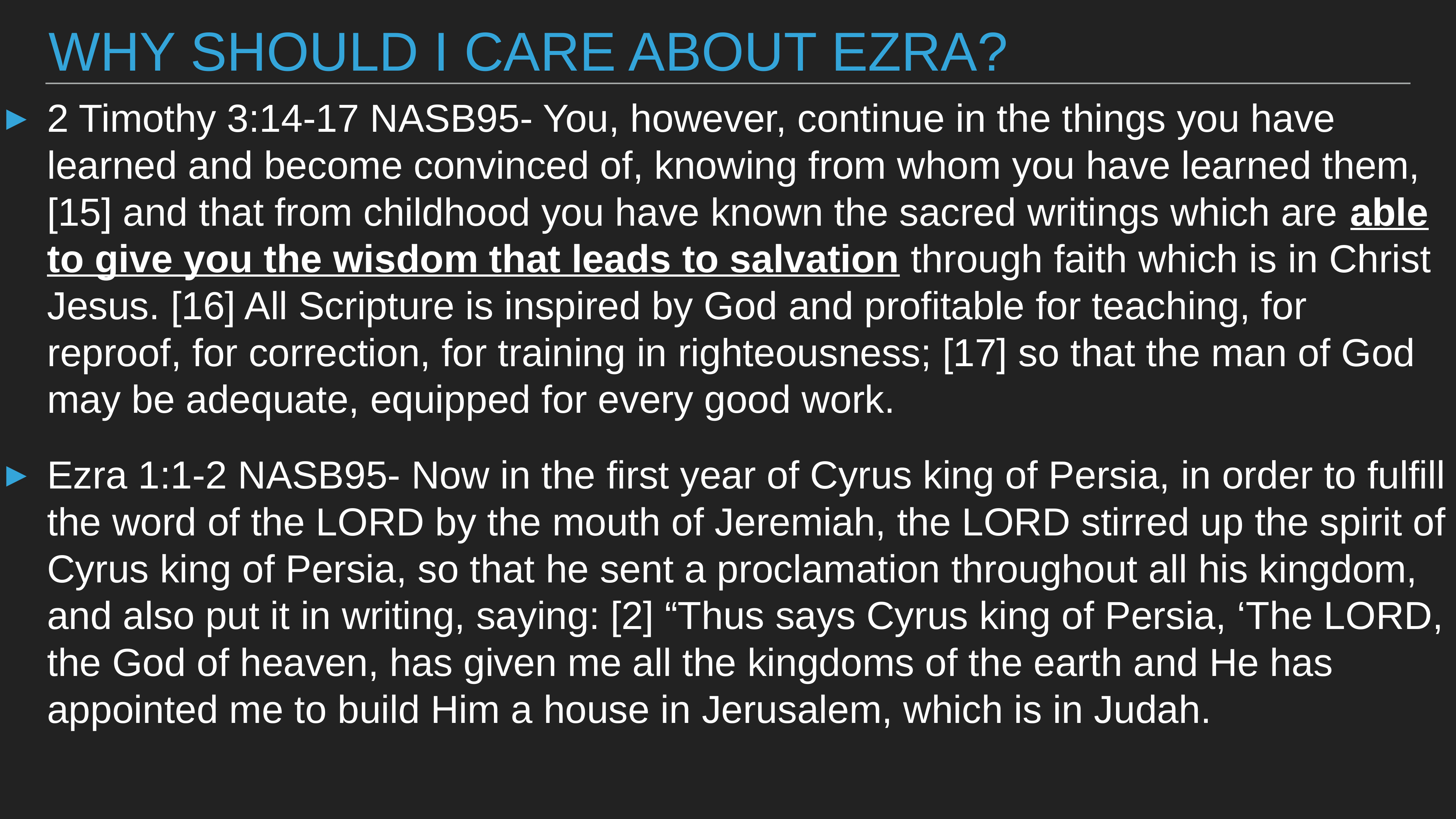

# Why should I care about Ezra?
2 Timothy 3:14-17 NASB95- You, however, continue in the things you have learned and become convinced of, knowing from whom you have learned them, [15] and that from childhood you have known the sacred writings which are able to give you the wisdom that leads to salvation through faith which is in Christ Jesus. [16] All Scripture is inspired by God and profitable for teaching, for reproof, for correction, for training in righteousness; [17] so that the man of God may be adequate, equipped for every good work.
Ezra 1:1-2 NASB95- Now in the first year of Cyrus king of Persia, in order to fulfill the word of the LORD by the mouth of Jeremiah, the LORD stirred up the spirit of Cyrus king of Persia, so that he sent a proclamation throughout all his kingdom, and also put it in writing, saying: [2] “Thus says Cyrus king of Persia, ‘The LORD, the God of heaven, has given me all the kingdoms of the earth and He has appointed me to build Him a house in Jerusalem, which is in Judah.